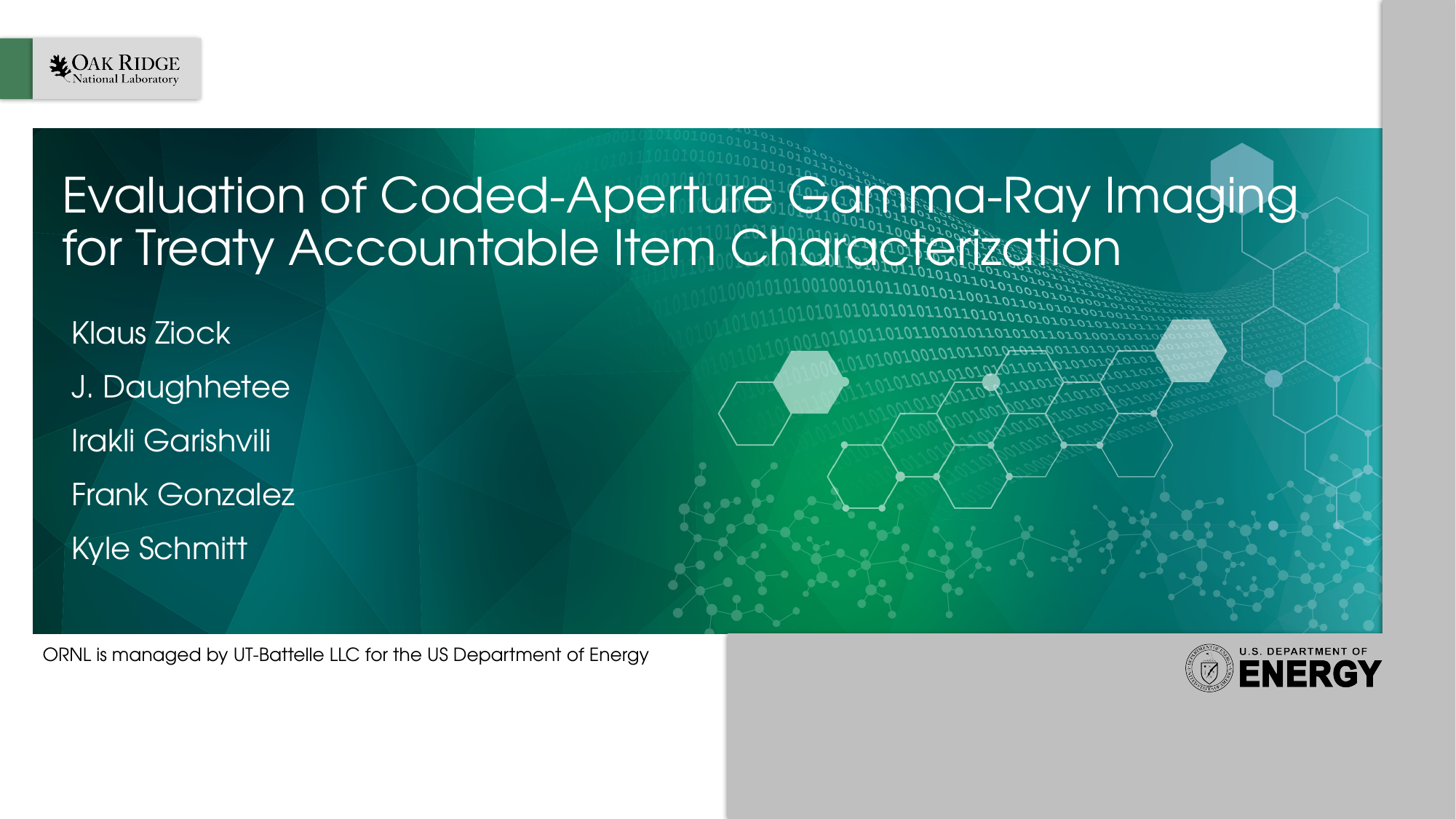

# Evaluation of Coded-Aperture Gamma-Ray Imaging for Treaty Accountable Item Characterization
Klaus Ziock
J. Daughhetee
Irakli Garishvili
Frank Gonzalez
Kyle Schmitt